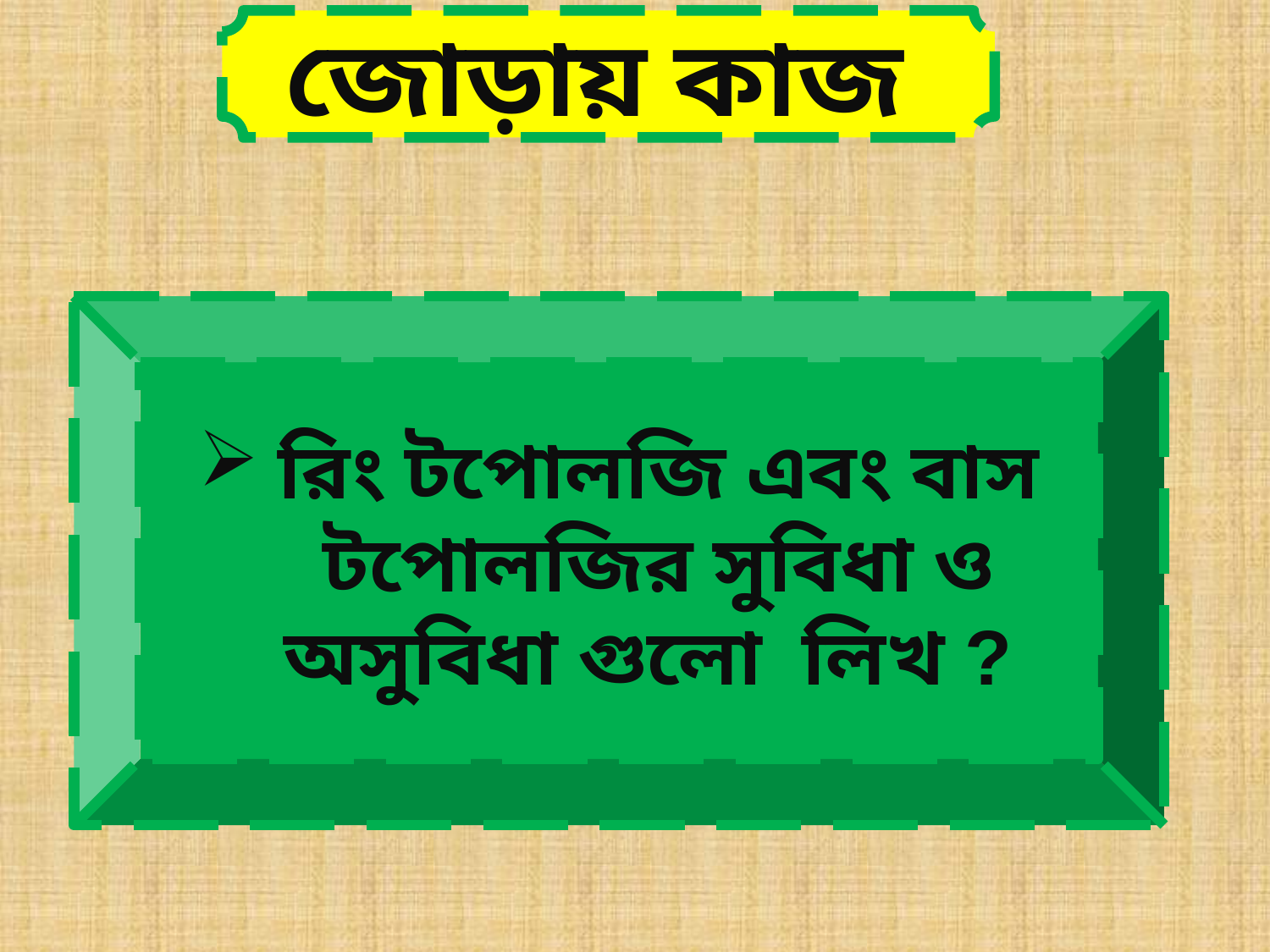

জোড়ায় কাজ
রিং টপোলজি এবং বাস টপোলজির সুবিধা ও অসুবিধা গুলো  লিখ ?